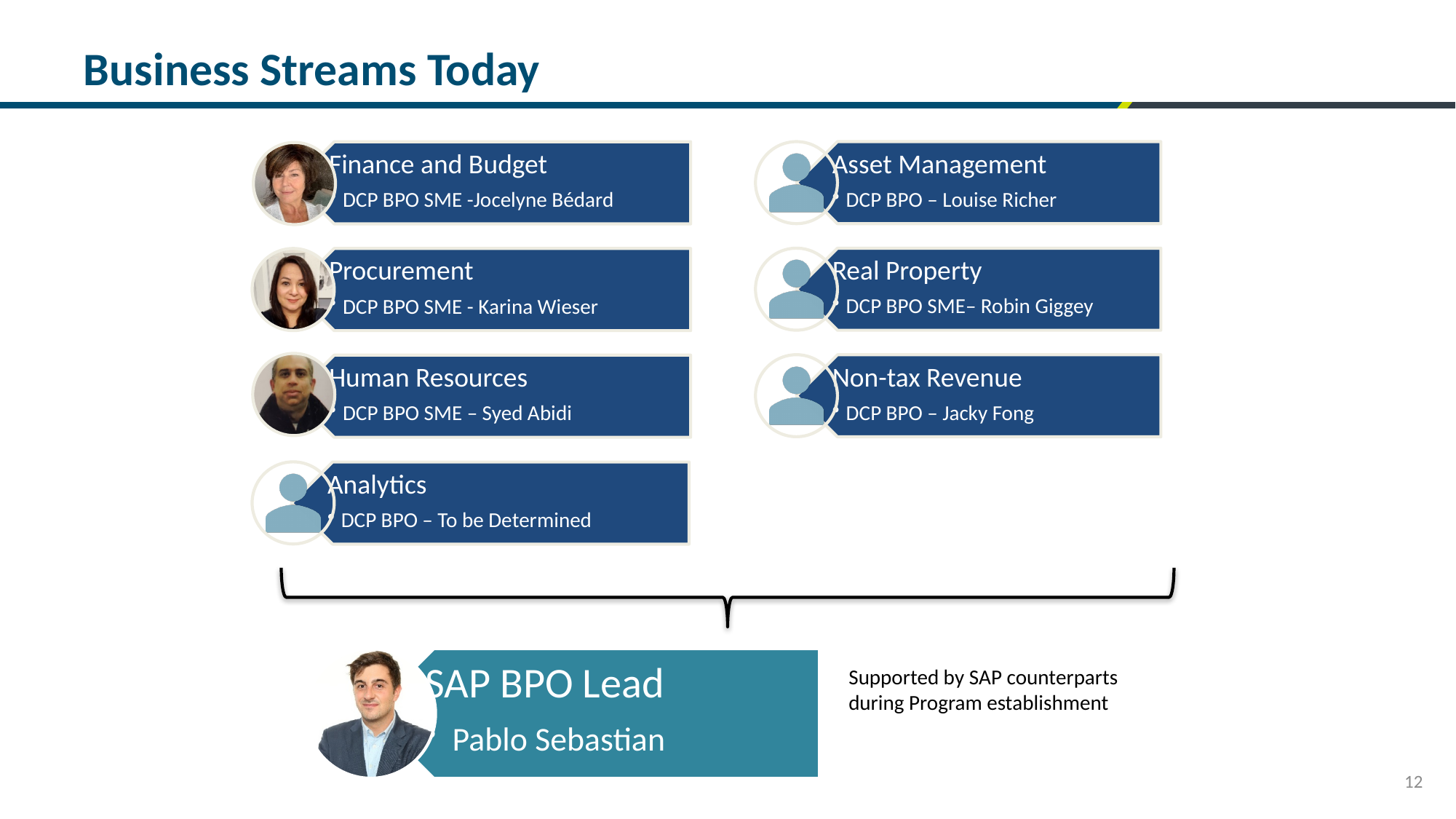

# Business Streams Today
Asset Management
DCP BPO – Louise Richer
Real Property
DCP BPO SME– Robin Giggey
Non-tax Revenue
DCP BPO – Jacky Fong
Finance and Budget
DCP BPO SME -Jocelyne Bédard
Procurement
DCP BPO SME - Karina Wieser
Human Resources
DCP BPO SME – Syed Abidi
Analytics
DCP BPO – To be Determined

SAP BPO Lead
Pablo Sebastian
Supported by SAP counterparts during Program establishment

12